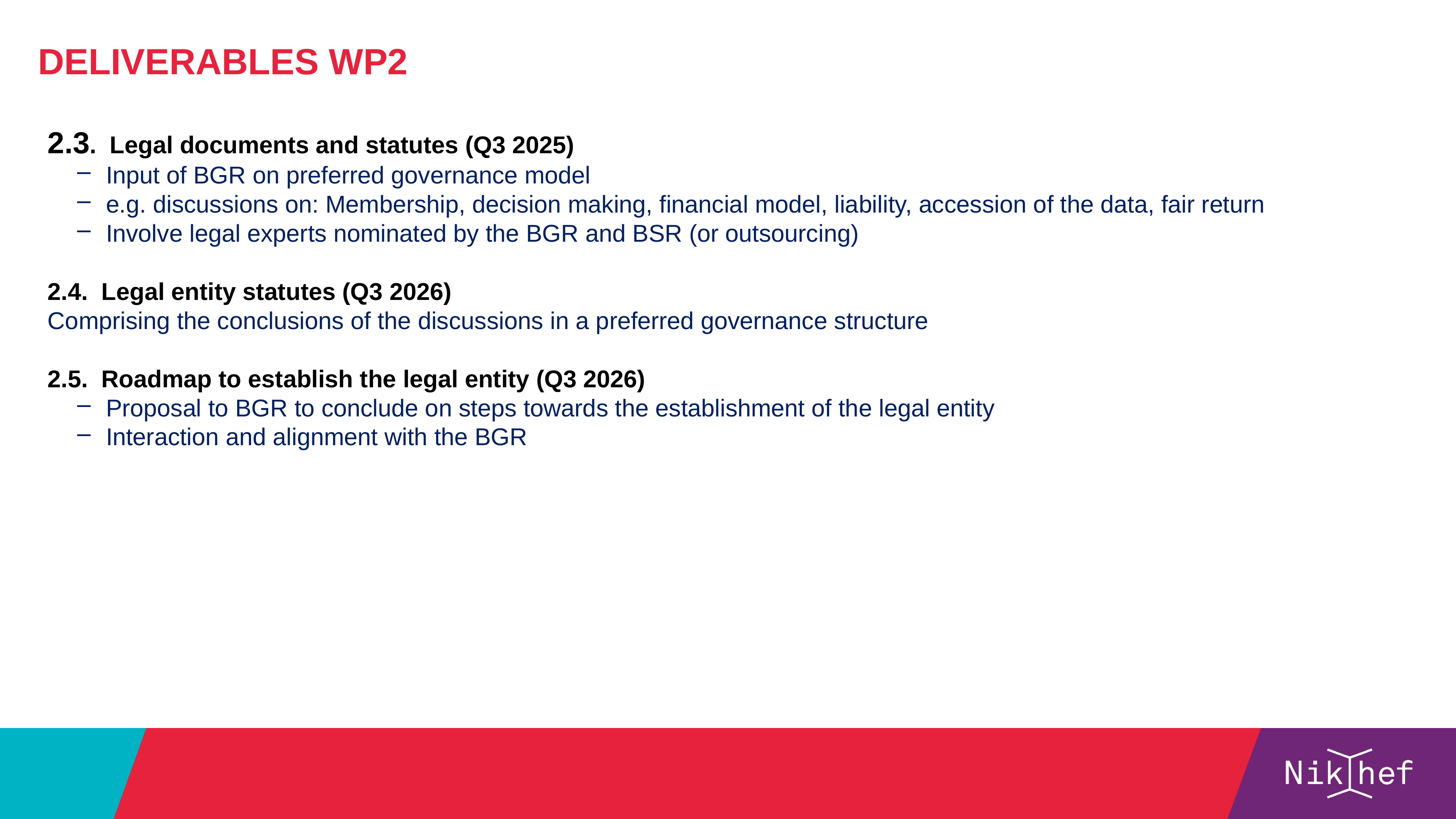

Deliverables WP2
2.3.  Legal documents and statutes (Q3 2025)
Input of BGR on preferred governance model
e.g. discussions on: Membership, decision making, financial model, liability, accession of the data, fair return
Involve legal experts nominated by the BGR and BSR (or outsourcing)

2.4.  Legal entity statutes (Q3 2026)
Comprising the conclusions of the discussions in a preferred governance structure

2.5.  Roadmap to establish the legal entity (Q3 2026)
Proposal to BGR to conclude on steps towards the establishment of the legal entity
Interaction and alignment with the BGR

#